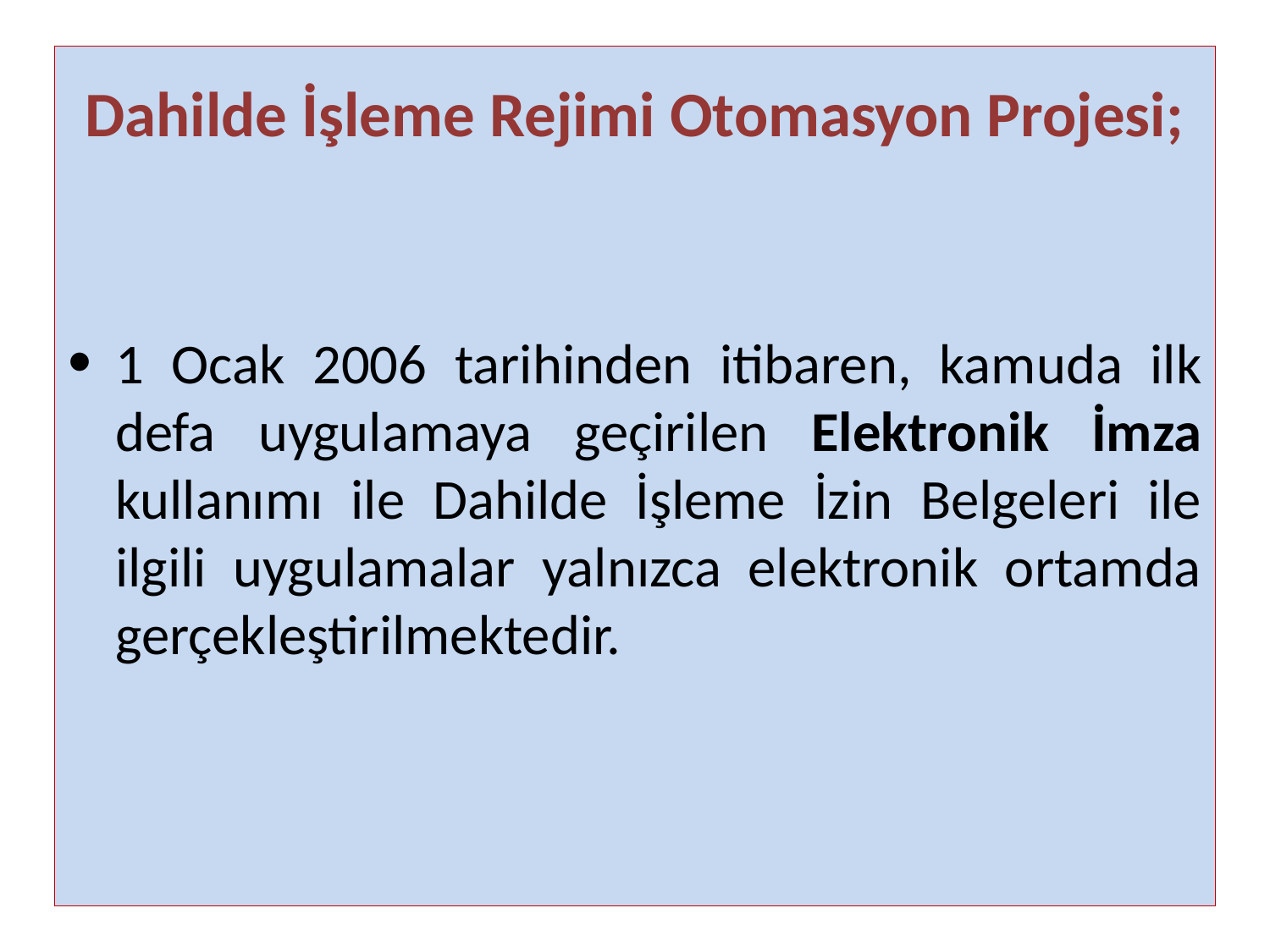

Dahilde İşleme Rejimi Otomasyon Projesi;

1 Ocak 2006 tarihinden itibaren, kamuda ilk defa uygulamaya geçirilen Elektronik İmza kullanımı ile Dahilde İşleme İzin Belgeleri ile ilgili uygulamalar yalnızca elektronik ortamda gerçekleştirilmektedir.